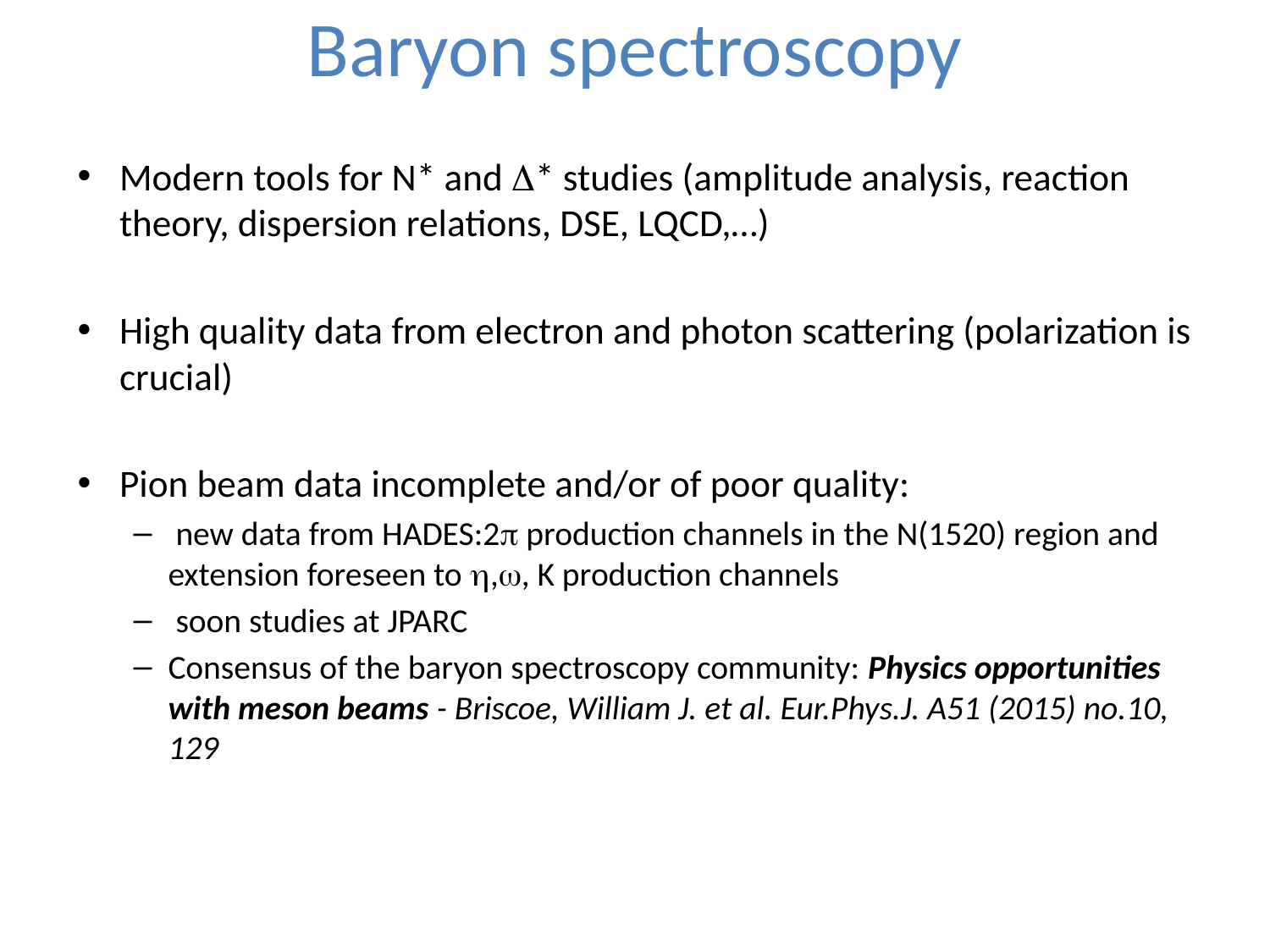

# Baryon spectroscopy
Modern tools for N* and Δ* studies (amplitude analysis, reaction theory, dispersion relations, DSE, LQCD,…)

High quality data from electron and photon scattering (polarization is crucial)

Pion beam data incomplete and/or of poor quality:
 new data from HADES:2π production channels in the N(1520) region and extension foreseen to η,ω, K production channels
 soon studies at JPARC
Consensus of the baryon spectroscopy community: Physics opportunities with meson beams - Briscoe, William J. et al. Eur.Phys.J. A51 (2015) no.10, 129